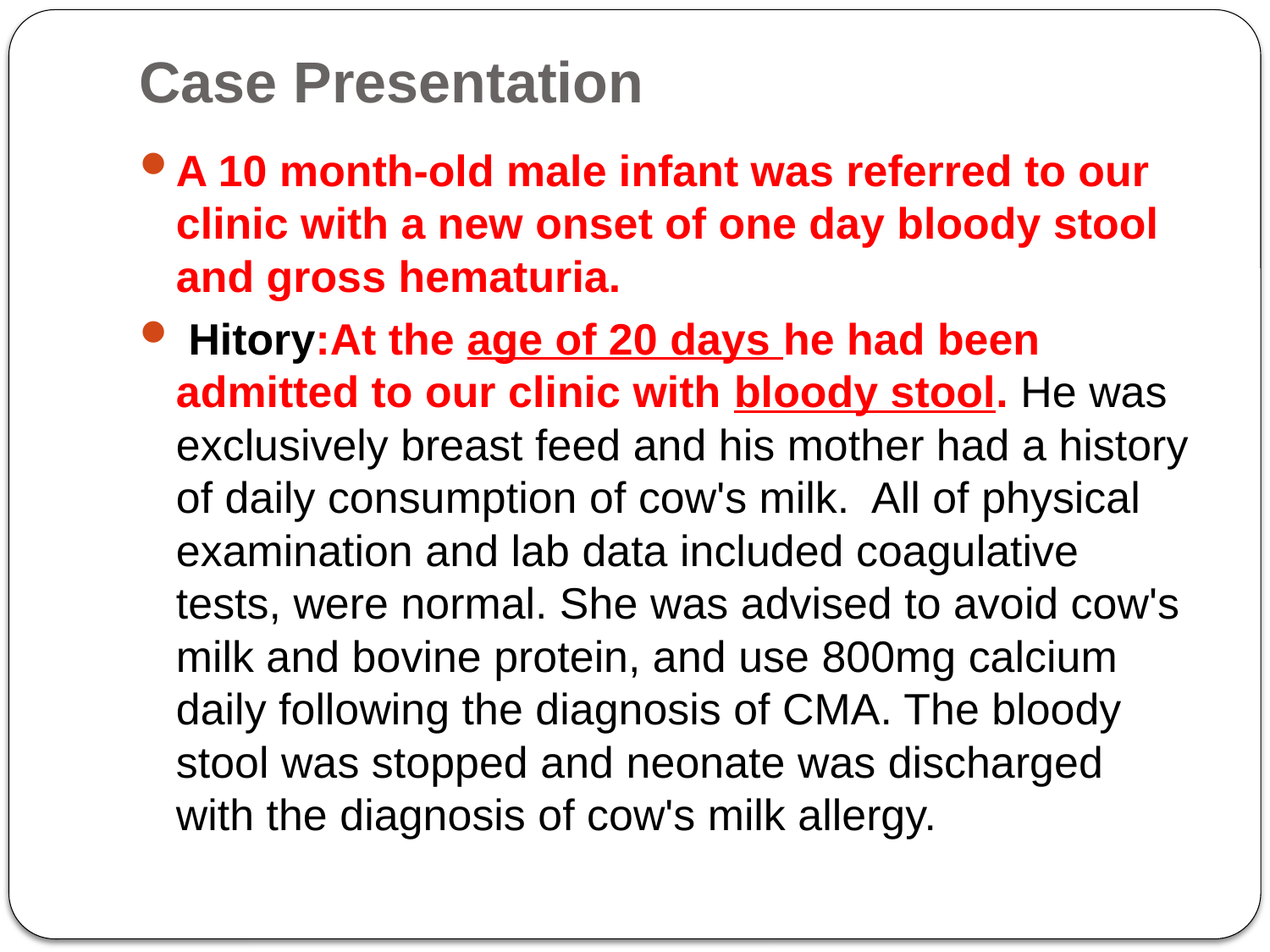

# Case Presentation
A 10 month-old male infant was referred to our clinic with a new onset of one day bloody stool and gross hematuria.
 Hitory:At the age of 20 days he had been admitted to our clinic with bloody stool. He was exclusively breast feed and his mother had a history of daily consumption of cow's milk.  All of physical examination and lab data included coagulative tests, were normal. She was advised to avoid cow's milk and bovine protein, and use 800mg calcium daily following the diagnosis of CMA. The bloody stool was stopped and neonate was discharged with the diagnosis of cow's milk allergy.